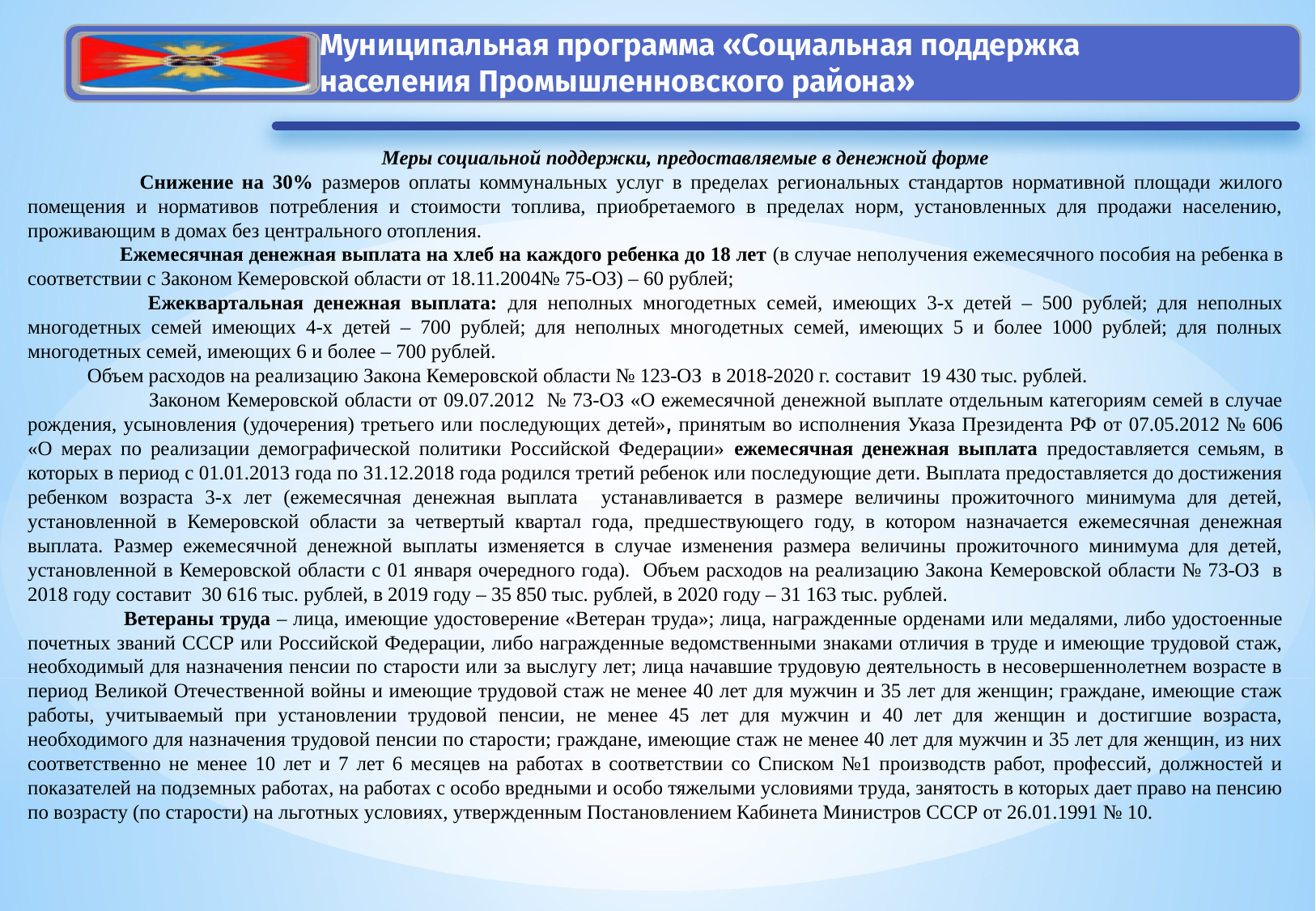

Муниципальная программа «Социальная поддержка населения Промышленновского района»
Меры социальной поддержки, предоставляемые в денежной форме
      Снижение на 30% размеров оплаты коммунальных услуг в пределах региональных стандартов нормативной площади жилого помещения и нормативов потребления и стоимости топлива, приобретаемого в пределах норм, установленных для продажи населению, проживающим в домах без центрального отопления.
      Ежемесячная денежная выплата на хлеб на каждого ребенка до 18 лет (в случае неполучения ежемесячного пособия на ребенка в соответствии с Законом Кемеровской области от 18.11.2004№ 75-ОЗ) – 60 рублей;
      Ежеквартальная денежная выплата: для неполных многодетных семей, имеющих 3-х детей – 500 рублей; для неполных многодетных семей имеющих 4-х детей – 700 рублей; для неполных многодетных семей, имеющих 5 и более 1000 рублей; для полных многодетных семей, имеющих 6 и более – 700 рублей.
Объем расходов на реализацию Закона Кемеровской области № 123-ОЗ  в 2018-2020 г. составит  19 430 тыс. рублей.
	Законом Кемеровской области от 09.07.2012  № 73-ОЗ «О ежемесячной денежной выплате отдельным категориям семей в случае рождения, усыновления (удочерения) третьего или последующих детей», принятым во исполнения Указа Президента РФ от 07.05.2012 № 606 «О мерах по реализации демографической политики Российской Федерации» ежемесячная денежная выплата предоставляется семьям, в которых в период с 01.01.2013 года по 31.12.2018 года родился третий ребенок или последующие дети. Выплата предоставляется до достижения ребенком возраста 3-х лет (ежемесячная денежная выплата  устанавливается в размере величины прожиточного минимума для детей, установленной в Кемеровской области за четвертый квартал года, предшествующего году, в котором назначается ежемесячная денежная выплата. Размер ежемесячной денежной выплаты изменяется в случае изменения размера величины прожиточного минимума для детей, установленной в Кемеровской области с 01 января очередного года).  Объем расходов на реализацию Закона Кемеровской области № 73-ОЗ  в 2018 году составит  30 616 тыс. рублей, в 2019 году – 35 850 тыс. рублей, в 2020 году – 31 163 тыс. рублей.
      Ветераны труда – лица, имеющие удостоверение «Ветеран труда»; лица, награжденные орденами или медалями, либо удостоенные почетных званий СССР или Российской Федерации, либо награжденные ведомственными знаками отличия в труде и имеющие трудовой стаж, необходимый для назначения пенсии по старости или за выслугу лет; лица начавшие трудовую деятельность в несовершеннолетнем возрасте в период Великой Отечественной войны и имеющие трудовой стаж не менее 40 лет для мужчин и 35 лет для женщин; граждане, имеющие стаж работы, учитываемый при установлении трудовой пенсии, не менее 45 лет для мужчин и 40 лет для женщин и достигшие возраста, необходимого для назначения трудовой пенсии по старости; граждане, имеющие стаж не менее 40 лет для мужчин и 35 лет для женщин, из них соответственно не менее 10 лет и 7 лет 6 месяцев на работах в соответствии со Списком №1 производств работ, профессий, должностей и показателей на подземных работах, на работах с особо вредными и особо тяжелыми условиями труда, занятость в которых дает право на пенсию по возрасту (по старости) на льготных условиях, утвержденным Постановлением Кабинета Министров СССР от 26.01.1991 № 10.